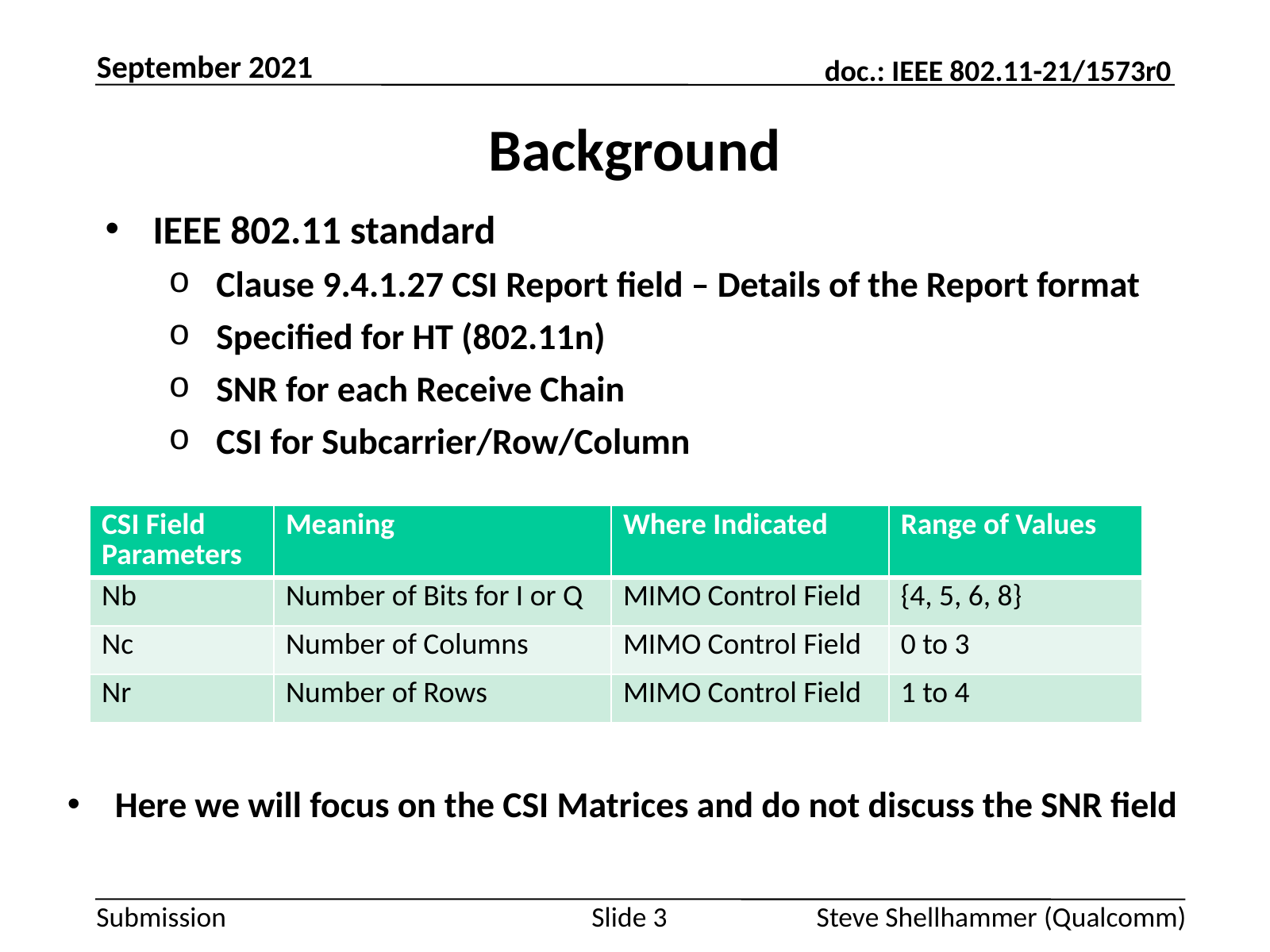

September 2021
# Background
IEEE 802.11 standard
Clause 9.4.1.27 CSI Report field – Details of the Report format
Specified for HT (802.11n)
SNR for each Receive Chain
CSI for Subcarrier/Row/Column
| CSI Field Parameters | Meaning | Where Indicated | Range of Values |
| --- | --- | --- | --- |
| Nb | Number of Bits for I or Q | MIMO Control Field | {4, 5, 6, 8} |
| Nc | Number of Columns | MIMO Control Field | 0 to 3 |
| Nr | Number of Rows | MIMO Control Field | 1 to 4 |
Here we will focus on the CSI Matrices and do not discuss the SNR field
Slide 3
Steve Shellhammer (Qualcomm)